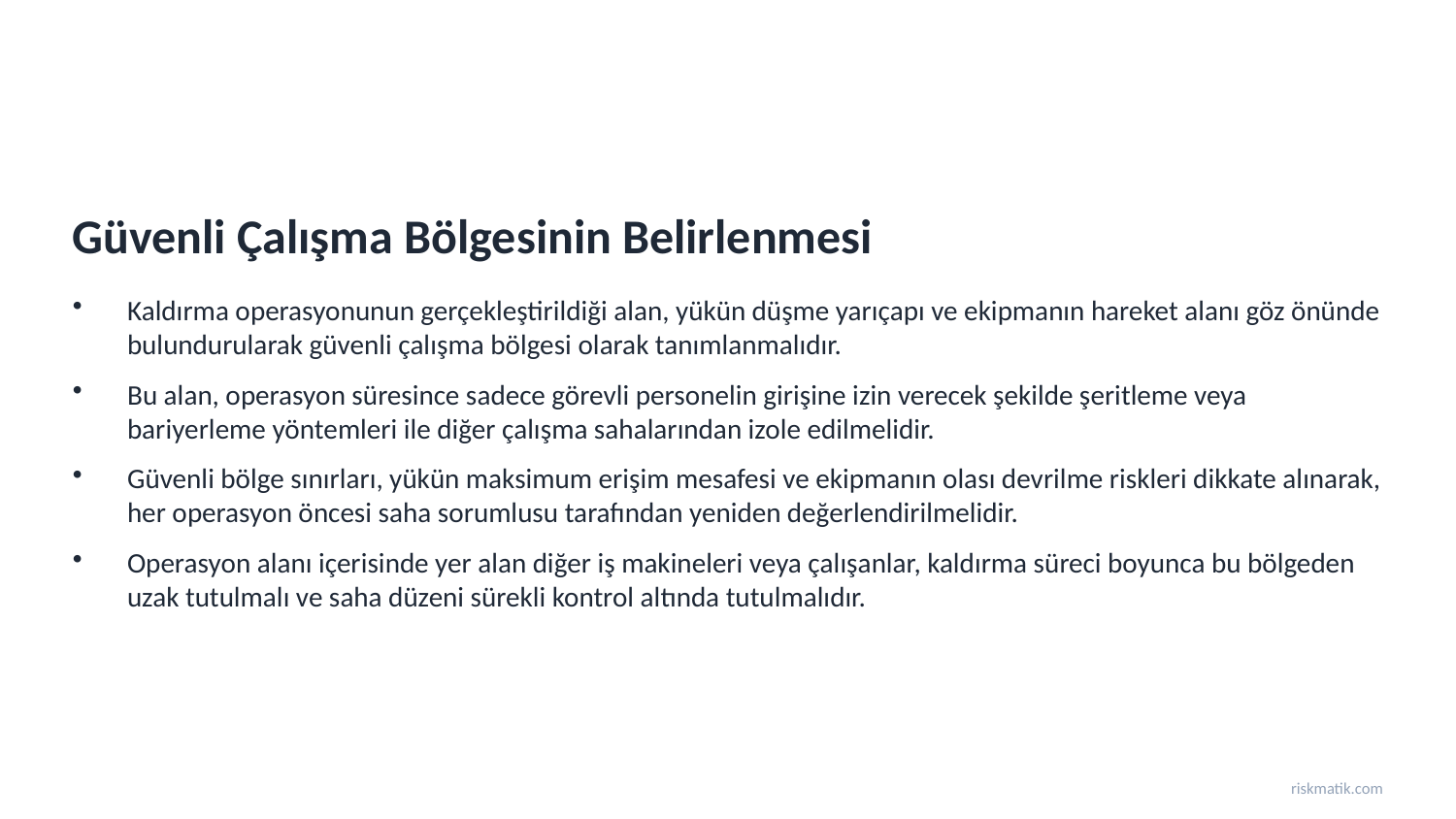

Güvenli Çalışma Bölgesinin Belirlenmesi
Kaldırma operasyonunun gerçekleştirildiği alan, yükün düşme yarıçapı ve ekipmanın hareket alanı göz önünde bulundurularak güvenli çalışma bölgesi olarak tanımlanmalıdır.
Bu alan, operasyon süresince sadece görevli personelin girişine izin verecek şekilde şeritleme veya bariyerleme yöntemleri ile diğer çalışma sahalarından izole edilmelidir.
Güvenli bölge sınırları, yükün maksimum erişim mesafesi ve ekipmanın olası devrilme riskleri dikkate alınarak, her operasyon öncesi saha sorumlusu tarafından yeniden değerlendirilmelidir.
Operasyon alanı içerisinde yer alan diğer iş makineleri veya çalışanlar, kaldırma süreci boyunca bu bölgeden uzak tutulmalı ve saha düzeni sürekli kontrol altında tutulmalıdır.
riskmatik.com